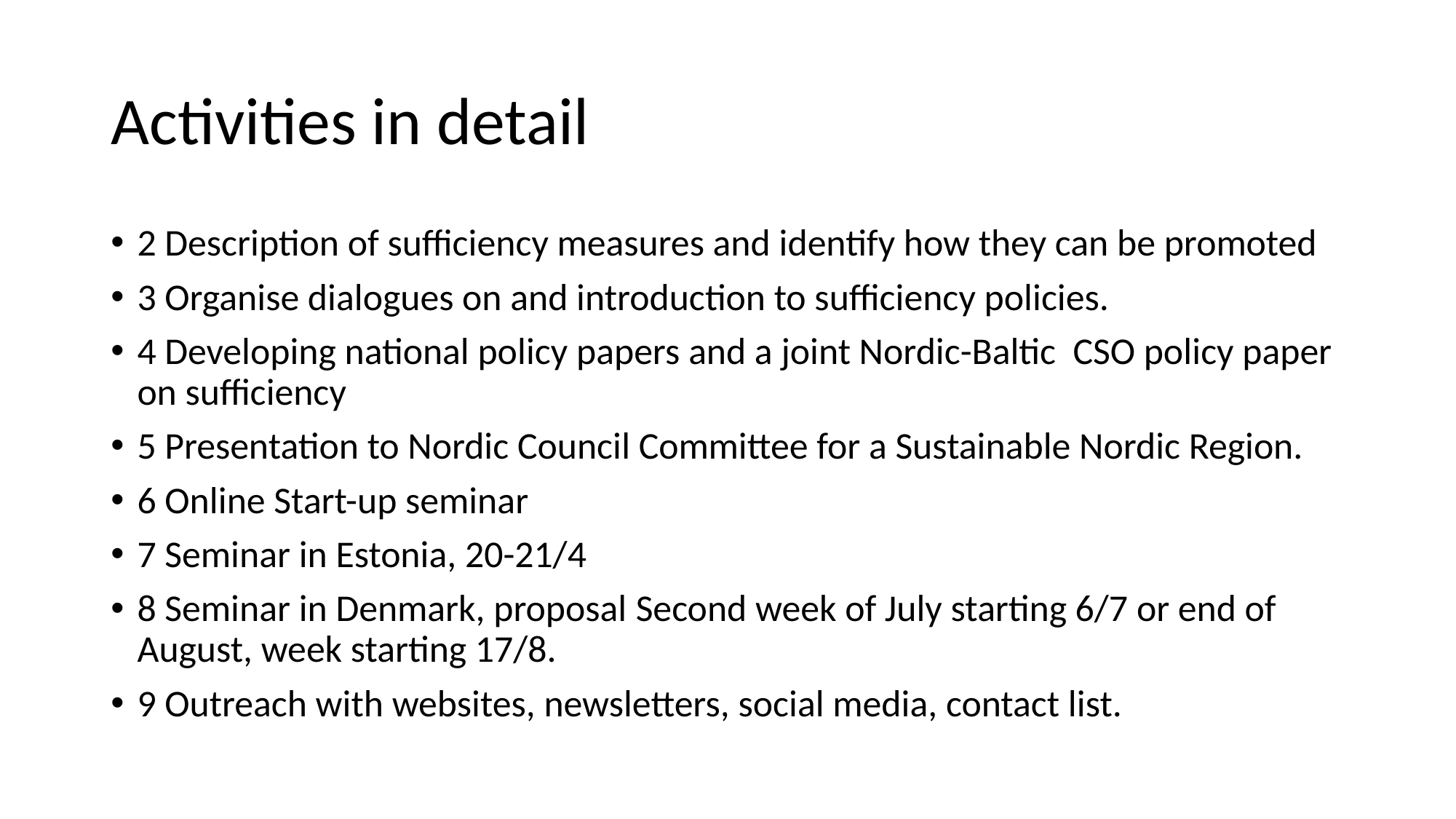

# Activities in detail
2 Description of sufficiency measures and identify how they can be promoted
3 Organise dialogues on and introduction to sufficiency policies.
4 Developing national policy papers and a joint Nordic-Baltic  CSO policy paper on sufficiency
5 Presentation to Nordic Council Committee for a Sustainable Nordic Region.
6 Online Start-up seminar
7 Seminar in Estonia, 20-21/4
8 Seminar in Denmark, proposal Second week of July starting 6/7 or end of August, week starting 17/8.
9 Outreach with websites, newsletters, social media, contact list.